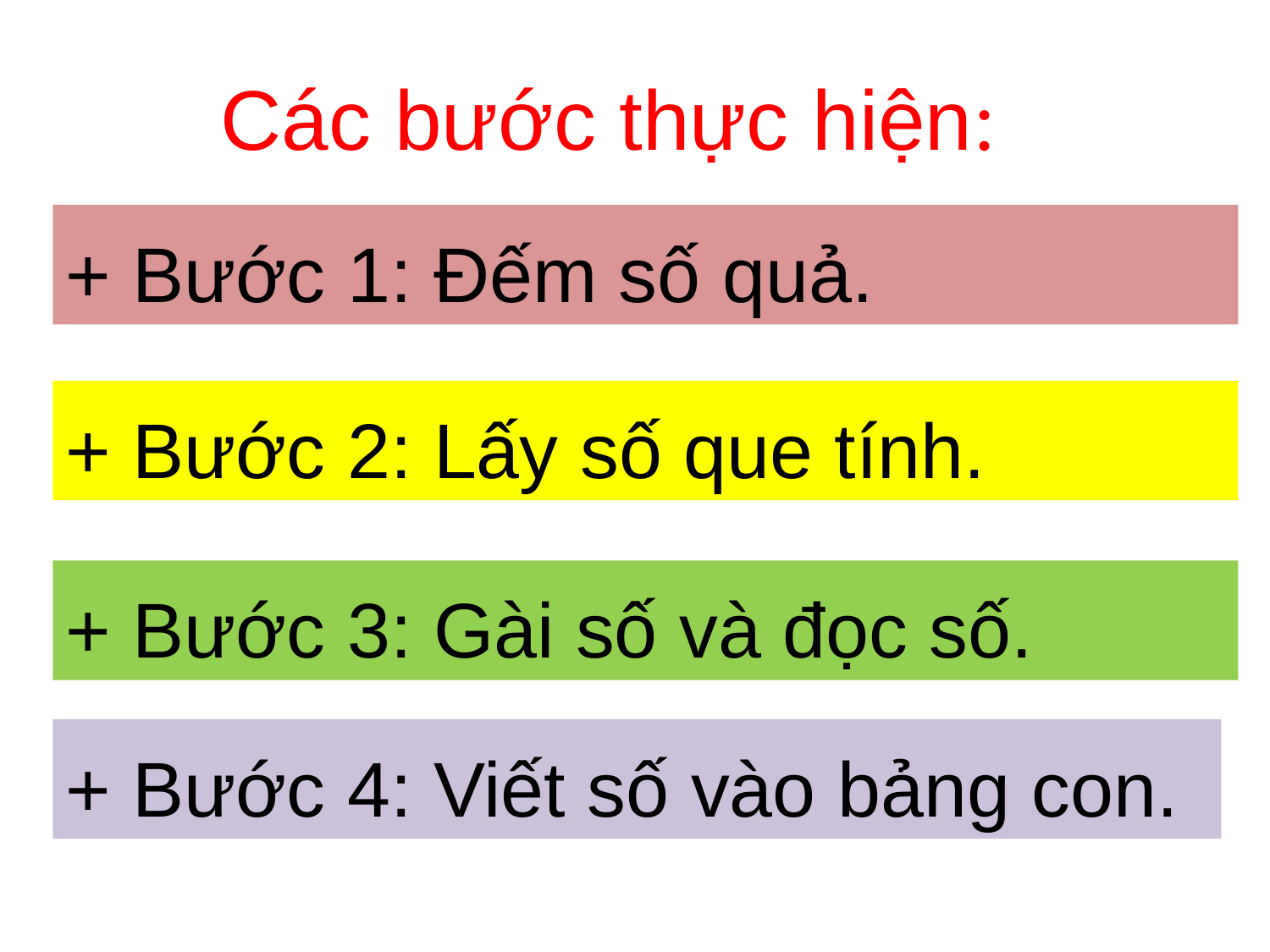

Các bước thực hiện:
+ Bước 1: Đếm số quả.
+ Bước 2: Lấy số que tính.
+ Bước 3: Gài số và đọc số.
+ Bước 4: Viết số vào bảng con.